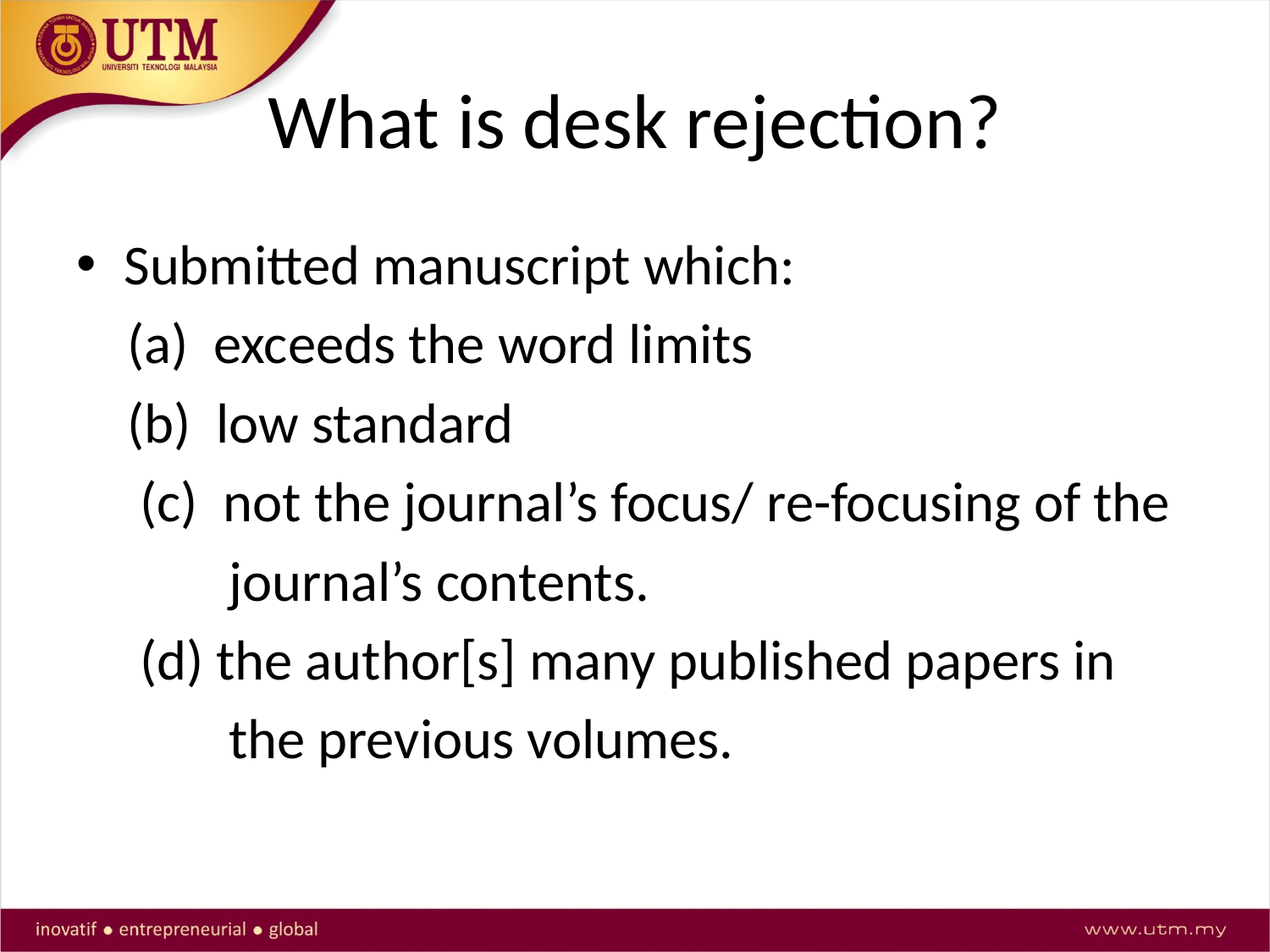

# What is desk rejection?
Submitted manuscript which:
    (a)  exceeds the word limits
    (b)  low standard
     (c)  not the journal’s focus/ re-focusing of the
            journal’s contents.
     (d) the author[s] many published papers in
            the previous volumes.